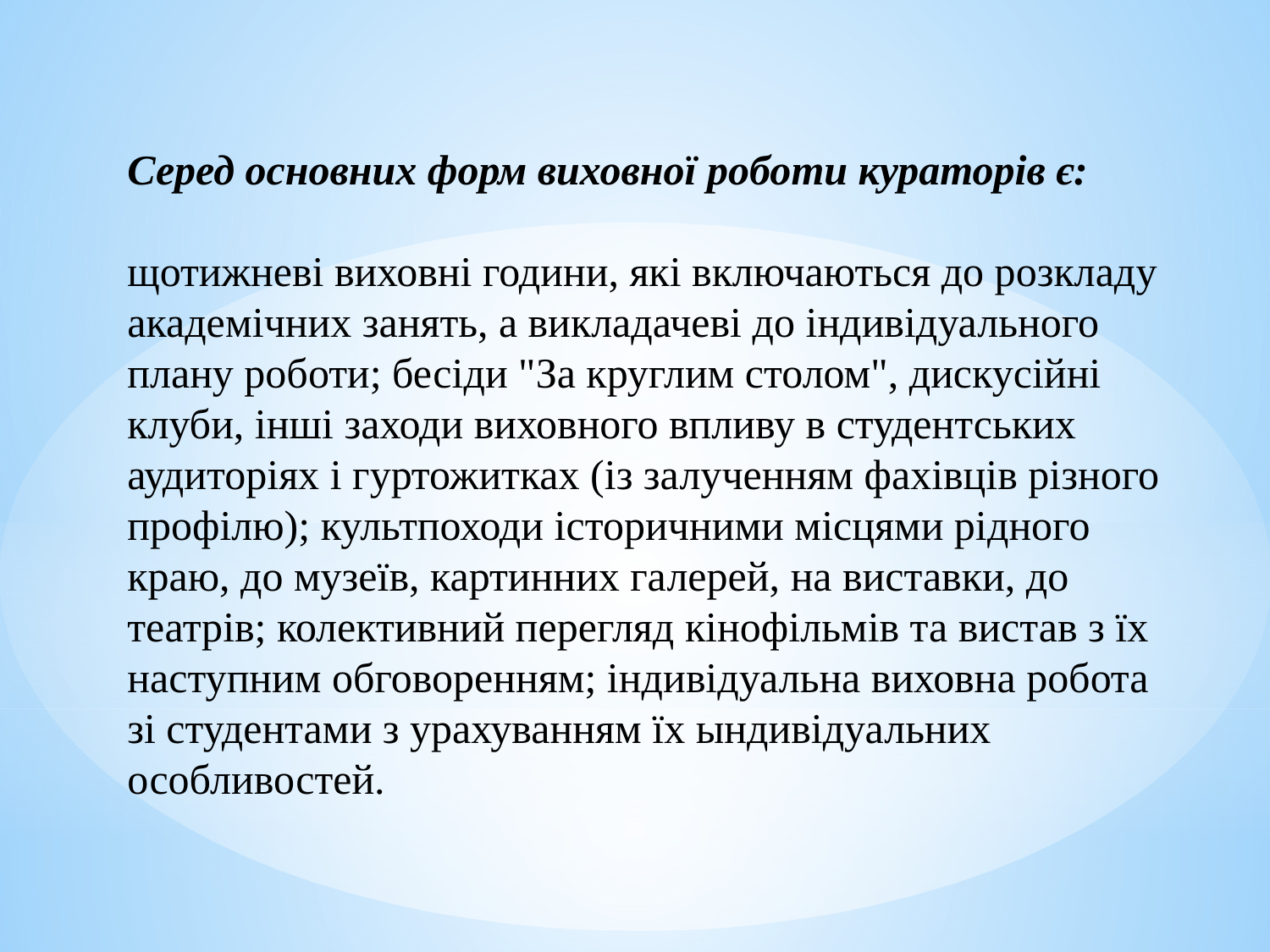

Серед основних форм виховної роботи кураторів є:

щотижневі виховні години, які включаються до розкладу академічних занять, а викладачеві до індивідуального плану роботи; бесіди "За круглим столом", дискусійні клуби, інші заходи виховного впливу в студентських аудиторіях і гуртожитках (із залученням фахівців різного профілю); культпоходи історичними місцями рідного краю, до музеїв, картинних галерей, на виставки, до театрів; колективний перегляд кінофільмів та вистав з їх наступним обговоренням; індивідуальна виховна робота зі студентами з урахуванням їх ындивідуальних особливостей.